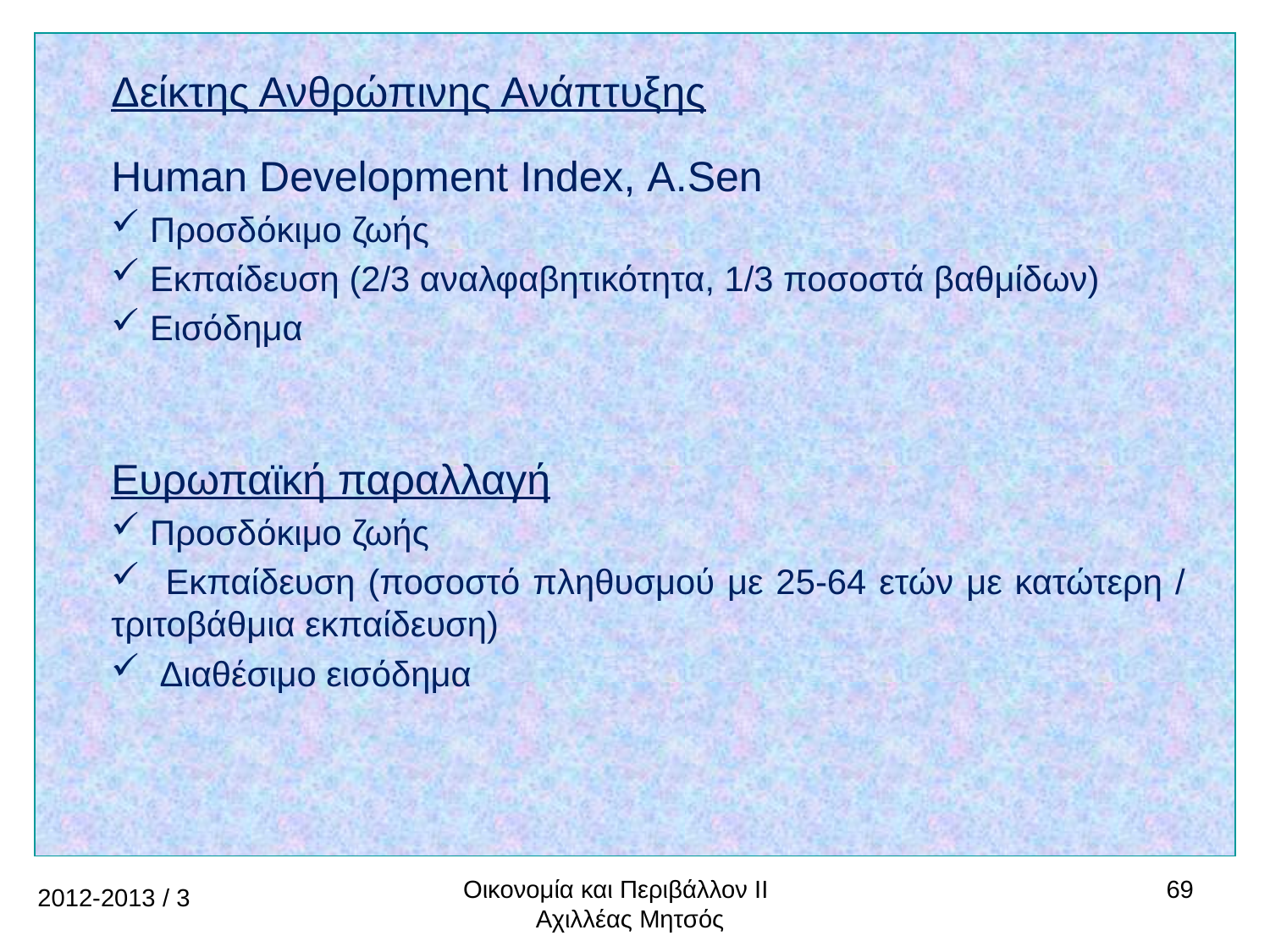

Δείκτης Ανθρώπινης Ανάπτυξης
Human Development Index, Α.Sen
 Προσδόκιμο ζωής
 Εκπαίδευση (2/3 αναλφαβητικότητα, 1/3 ποσοστά βαθμίδων)
 Εισόδημα

Ευρωπαϊκή παραλλαγή
 Προσδόκιμο ζωής
  Εκπαίδευση (ποσοστό πληθυσμού με 25-64 ετών με κατώτερη / τριτοβάθμια εκπαίδευση)
  Διαθέσιμο εισόδημα

Οικονομία και Περιβάλλον ΙΙ     Αχιλλέας Μητσός
69
2012-2013 / 3